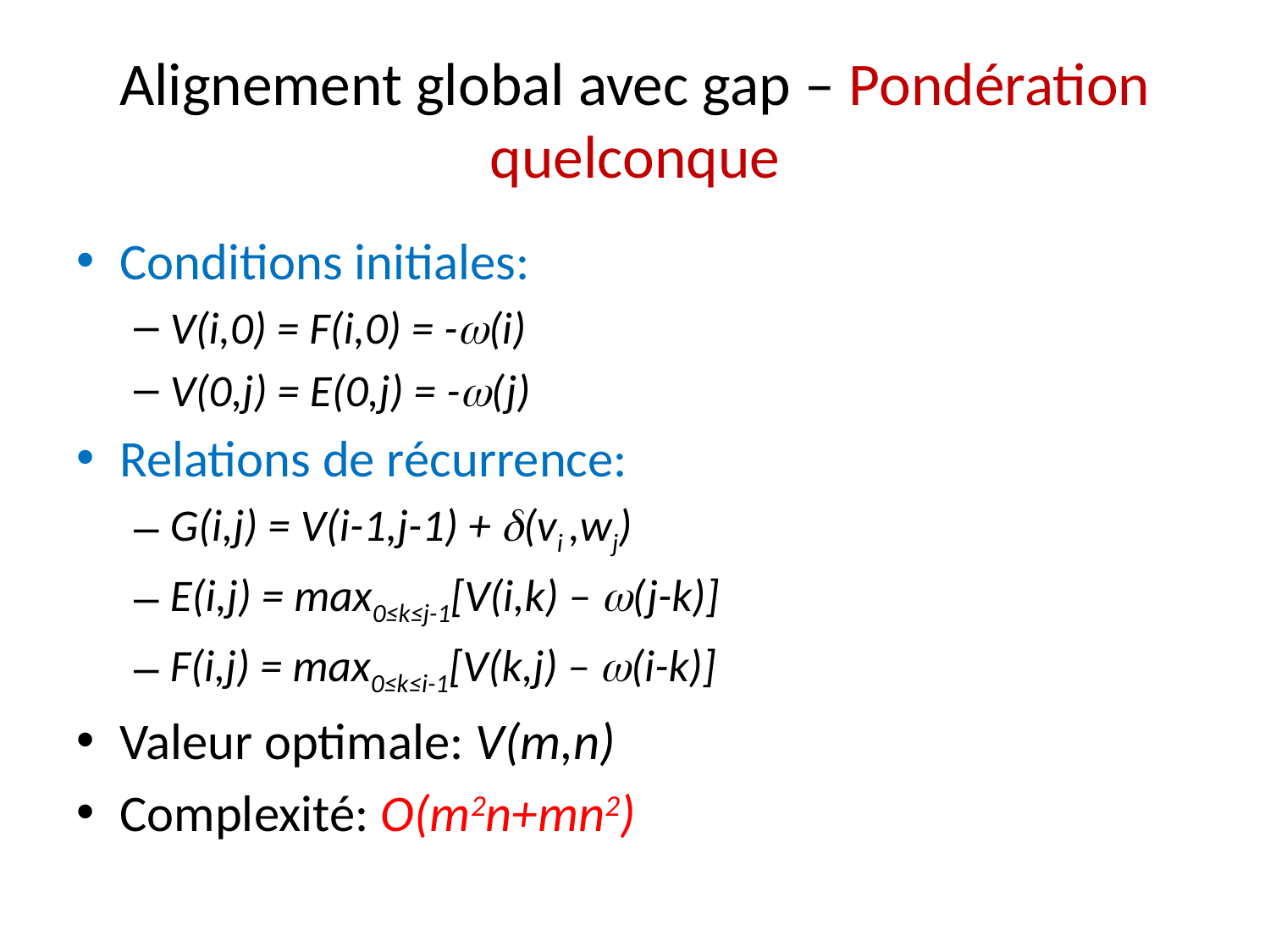

# Alignement global avec gap – Pondération quelconque
Conditions initiales:
V(i,0) = F(i,0) = -ω(i)
V(0,j) = E(0,j) = -ω(j)
Relations de récurrence:
G(i,j) = V(i-1,j-1) + δ(vi ,wj)
E(i,j) = max0≤k≤j-1[V(i,k) – ω(j-k)]
F(i,j) = max0≤k≤i-1[V(k,j) – ω(i-k)]
Valeur optimale: V(m,n)
Complexité: O(m2n+mn2)